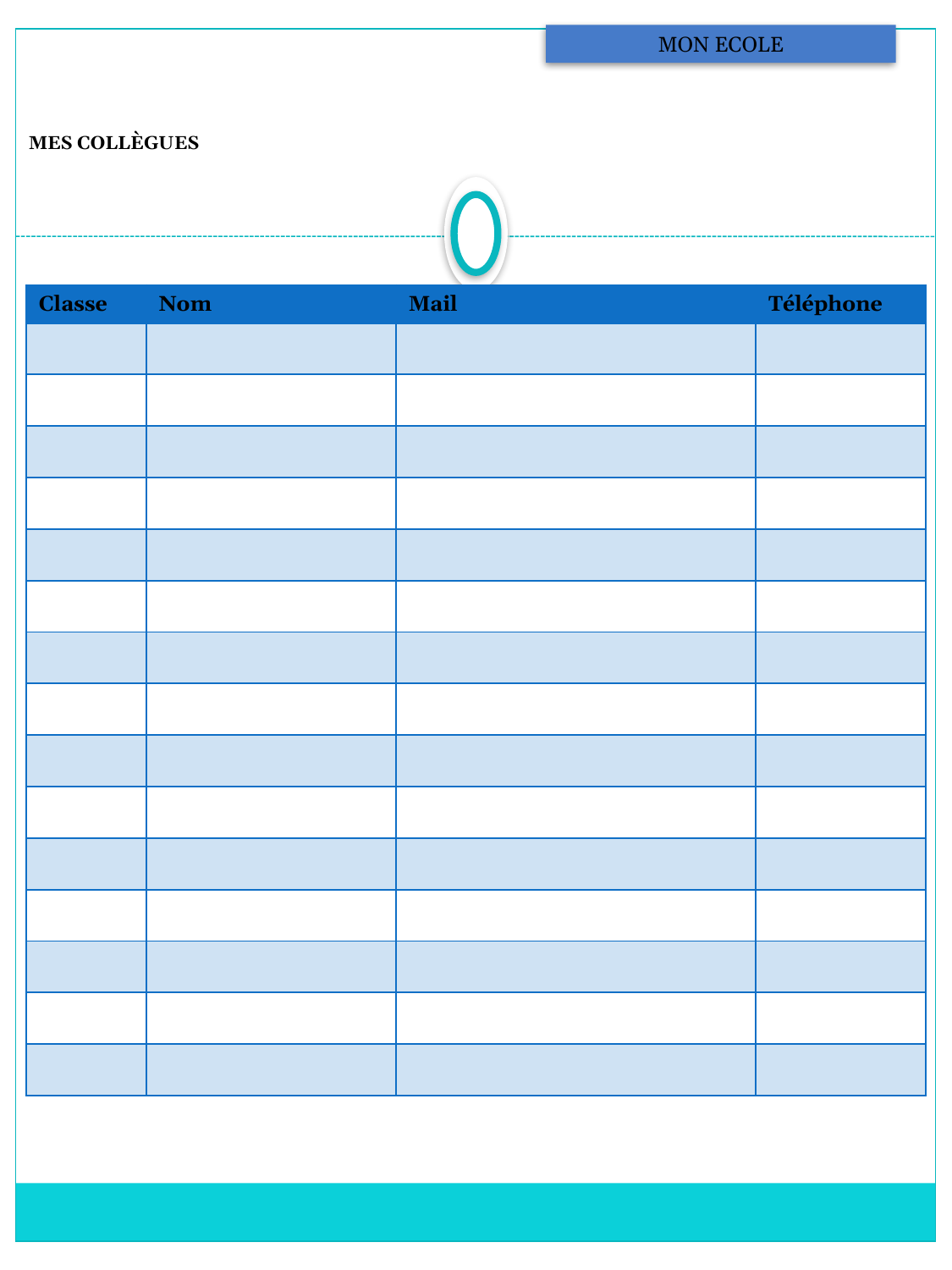

MON ECOLE
Mon école
MES COLLÈGUES
| Classe | Nom | Mail | Téléphone |
| --- | --- | --- | --- |
|  |  |  |  |
|  |  |  |  |
|  |  |  |  |
|  |  |  |  |
|  |  |  |  |
|  |  |  |  |
|  |  |  |  |
|  |  |  |  |
|  |  |  |  |
|  |  |  |  |
|  |  |  |  |
|  |  |  |  |
|  |  |  |  |
|  |  |  |  |
|  |  |  |  |